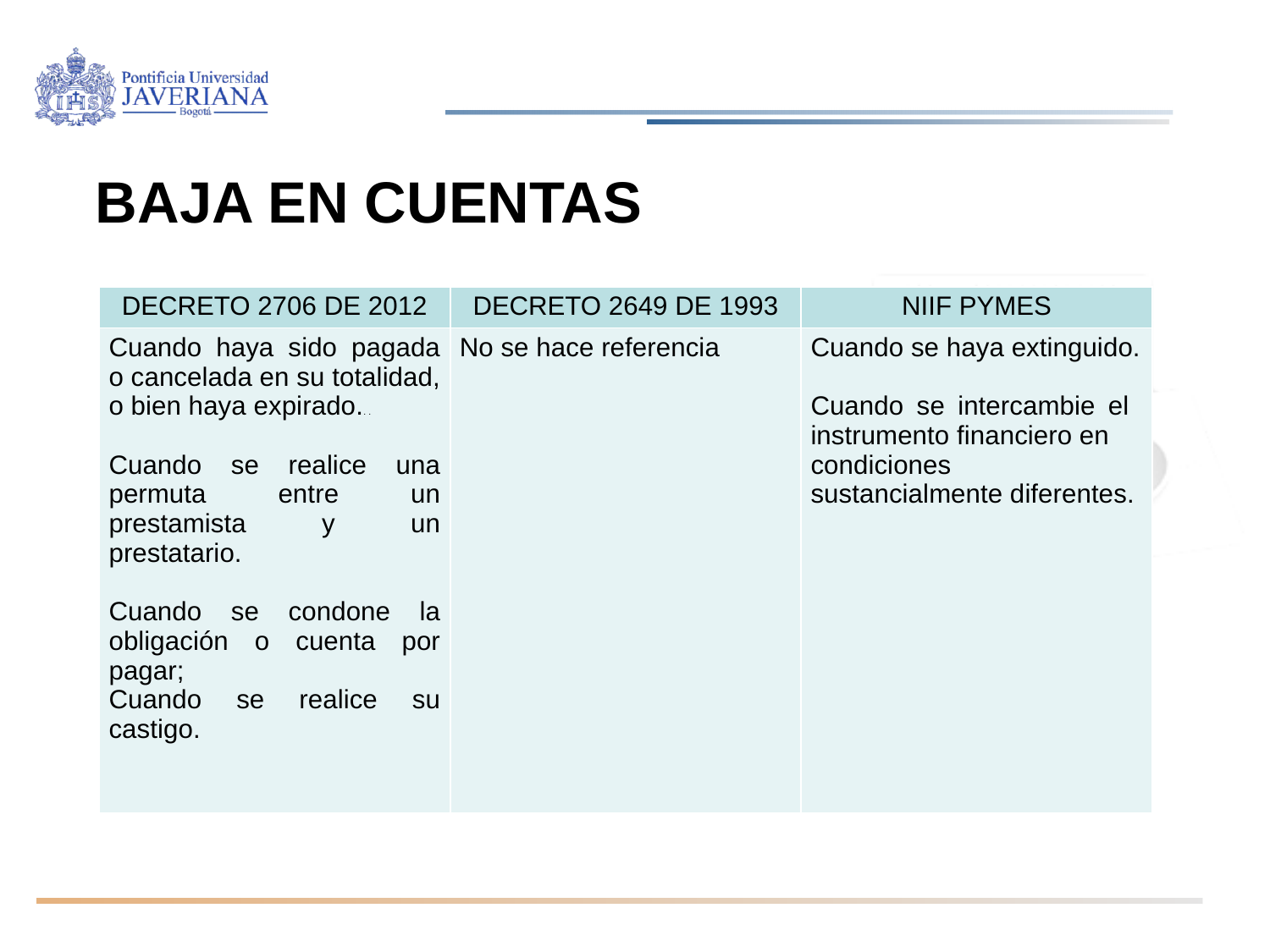

BAJA EN CUENTAS
| DECRETO 2706 DE 2012 | DECRETO 2649 DE 1993 | NIIF PYMES |
| --- | --- | --- |
| Cuando haya sido pagada o cancelada en su totalidad, o bien haya expirado.. . Cuando se realice una permuta entre un prestamista y un prestatario. Cuando se condone la obligación o cuenta por pagar; Cuando se realice su castigo. | No se hace referencia | Cuando se haya extinguido. Cuando se intercambie el instrumento financiero en condiciones sustancialmente diferentes. |